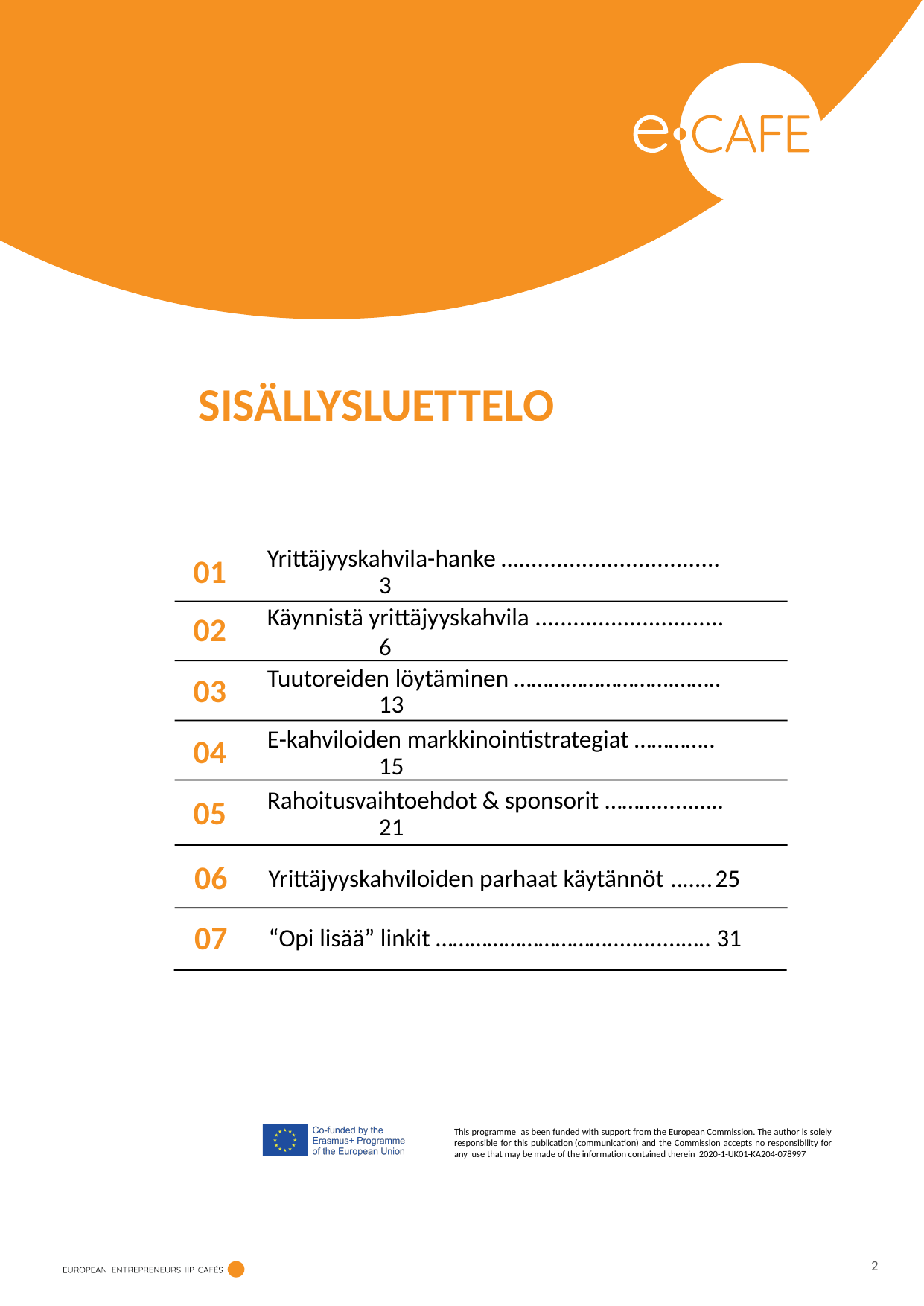

SISÄLLYSLUETTELO

01
Yrittäjyyskahvila-hanke …................................	3
02
Käynnistä yrittäjyyskahvila ..............................	6
03
Tuutoreiden löytäminen ……………………….……..	13
04
E-kahviloiden markkinointistrategiat …………..	15
05
Rahoitusvaihtoehdot & sponsorit ………......…..	21
06
Yrittäjyyskahviloiden parhaat käytännöt ..…..	25
07
“Opi lisää” linkit …………………………..….......….. 31
2